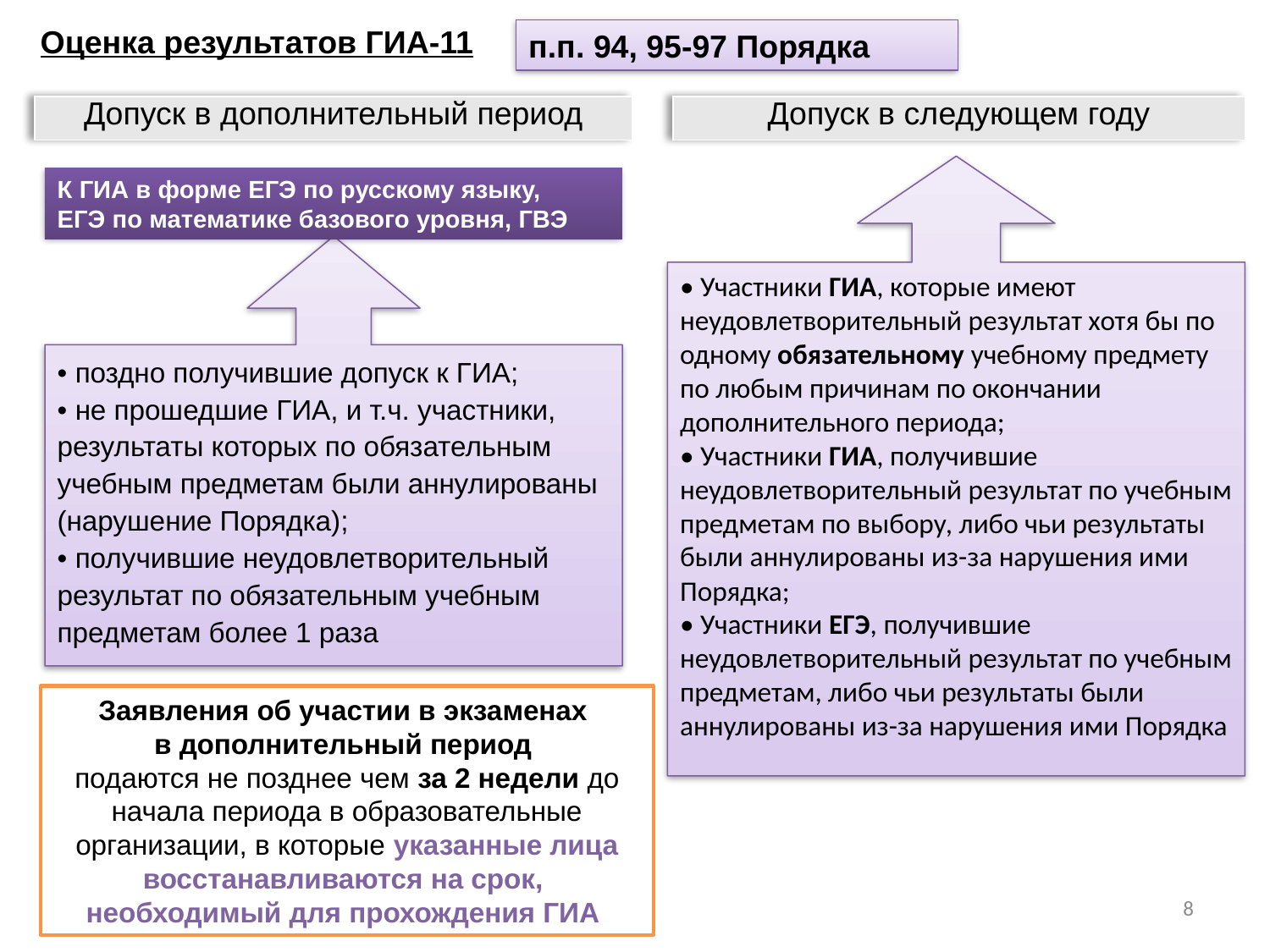

Оценка результатов ГИА-11
п.п. 94, 95-97 Порядка
| Допуск в дополнительный период |
| --- |
| Допуск в следующем году |
| --- |
• Участники ГИА, которые имеют неудовлетворительный результат хотя бы по одному обязательному учебному предмету по любым причинам по окончании дополнительного периода;
• Участники ГИА, получившие неудовлетворительный результат по учебным предметам по выбору, либо чьи результаты были аннулированы из-за нарушения ими Порядка;
• Участники ЕГЭ, получившие неудовлетворительный результат по учебным предметам, либо чьи результаты были аннулированы из-за нарушения ими Порядка
К ГИА в форме ЕГЭ по русскому языку,
ЕГЭ по математике базового уровня, ГВЭ
• поздно получившие допуск к ГИА;
• не прошедшие ГИА, и т.ч. участники, результаты которых по обязательным учебным предметам были аннулированы (нарушение Порядка);
• получившие неудовлетворительный результат по обязательным учебным предметам более 1 раза
Заявления об участии в экзаменах
в дополнительный период
подаются не позднее чем за 2 недели до начала периода в образовательные организации, в которые указанные лица восстанавливаются на срок,
необходимый для прохождения ГИА
8